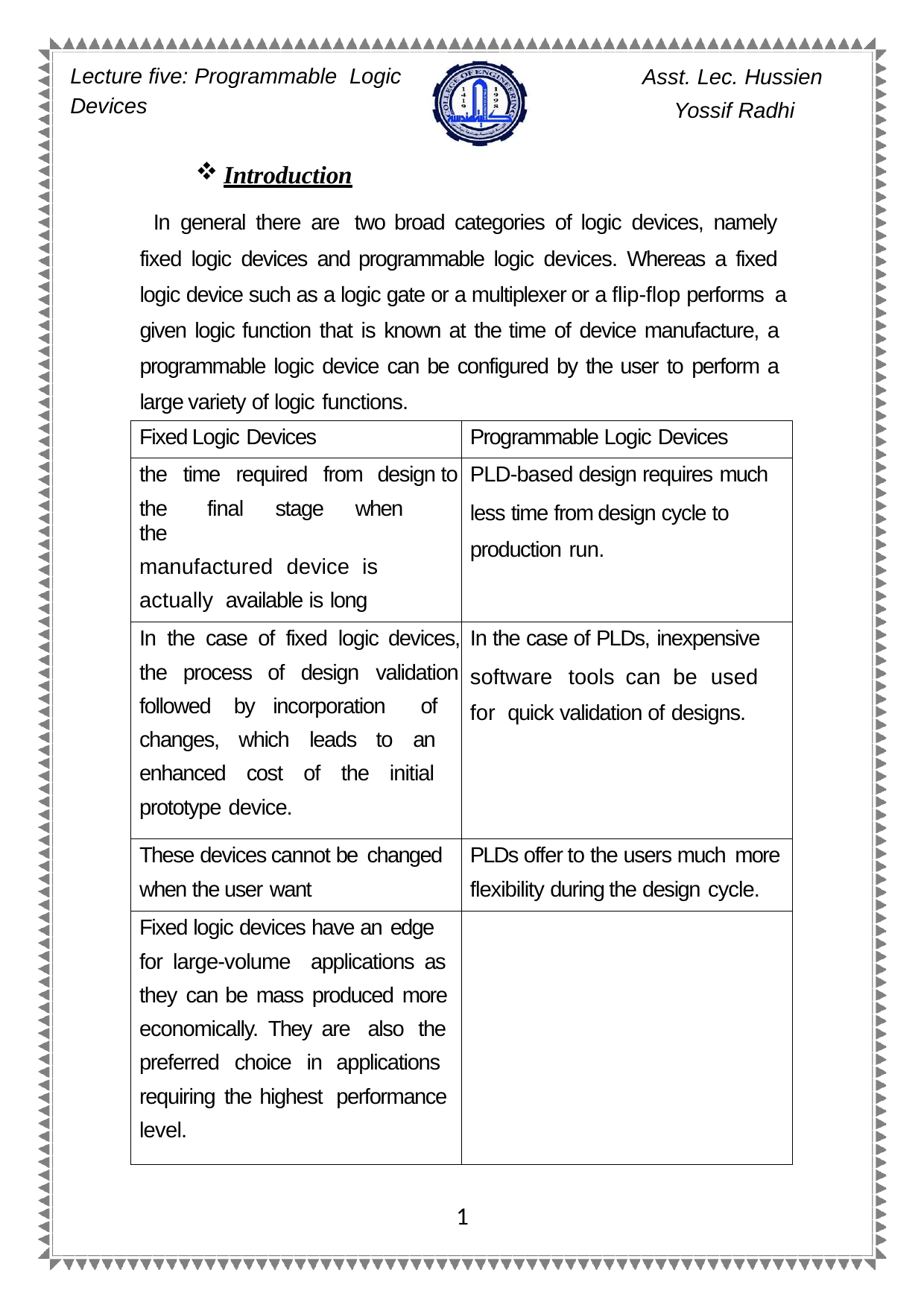

Asst. Lec. Hussien  Yossif Radhi

Lecture five: Programmable  Logic Devices

Introduction
In general there are two broad categories of logic devices, namely  fixed logic devices and programmable logic devices. Whereas a fixed  logic device such as a logic gate or a multiplexer or a flip-flop performs  a given logic function that is known at the time of device manufacture, a  programmable logic device can be configured by the user to perform a  large variety of logic functions.
| Fixed Logic Devices | Programmable Logic Devices |
| --- | --- |
| the time required from design to the final stage when the manufactured device is actually available is long | PLD-based design requires much less time from design cycle to production run. |
| In the case of fixed logic devices, the process of design validation followed by incorporation of changes, which leads to an enhanced cost of the initial prototype device. | In the case of PLDs, inexpensive software tools can be used for quick validation of designs. |
| These devices cannot be changed when the user want | PLDs offer to the users much more flexibility during the design cycle. |
| Fixed logic devices have an edge for large-volume applications as they can be mass produced more economically. They are also the preferred choice in applications requiring the highest performance level. |  |
1